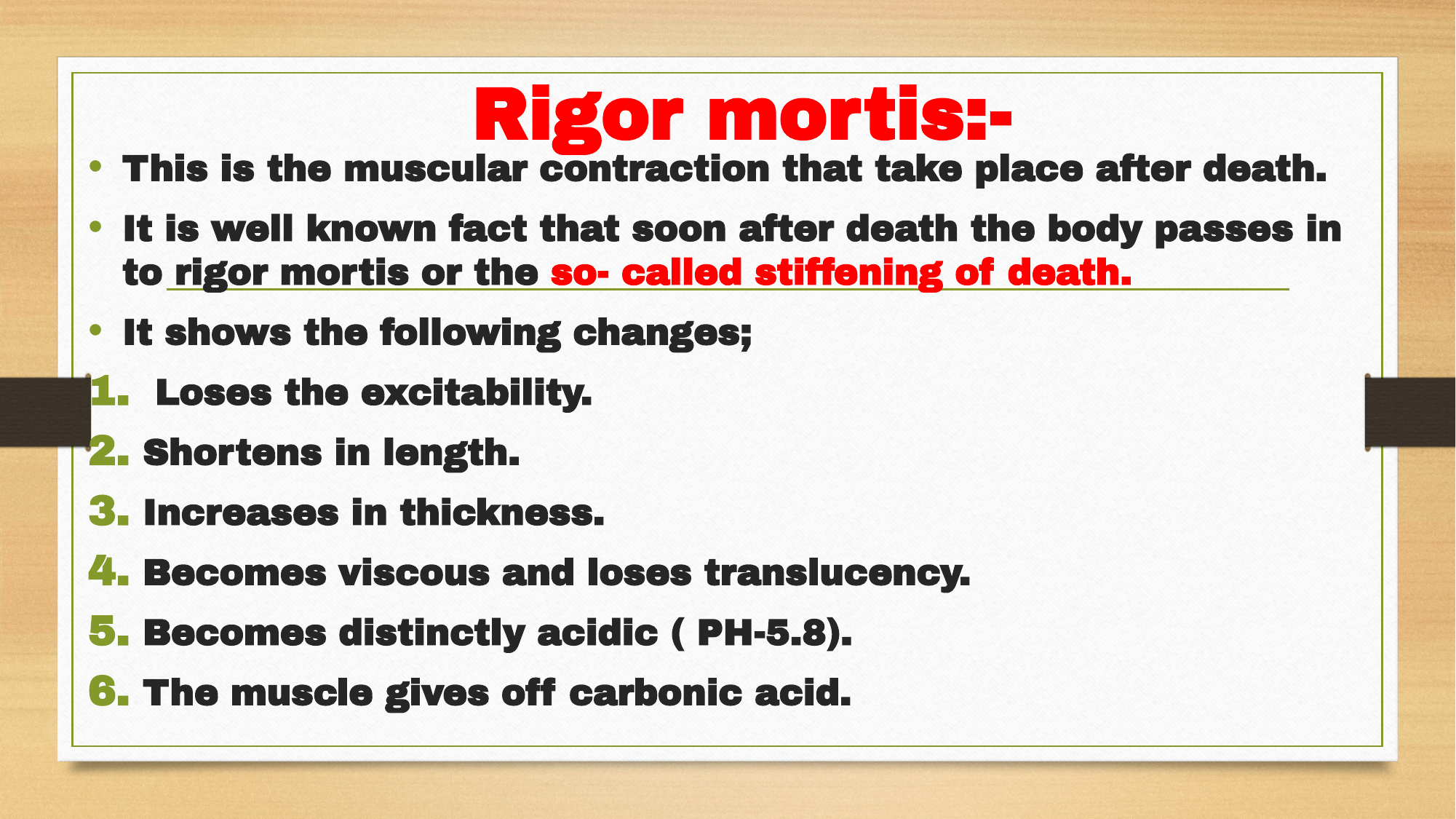

# Rigor mortis:-
This is the muscular contraction that take place after death.
It is well known fact that soon after death the body passes in to rigor mortis or the so- called stiffening of death.
It shows the following changes;
 Loses the excitability.
Shortens in length.
Increases in thickness.
Becomes viscous and loses translucency.
Becomes distinctly acidic ( PH-5.8).
The muscle gives off carbonic acid.